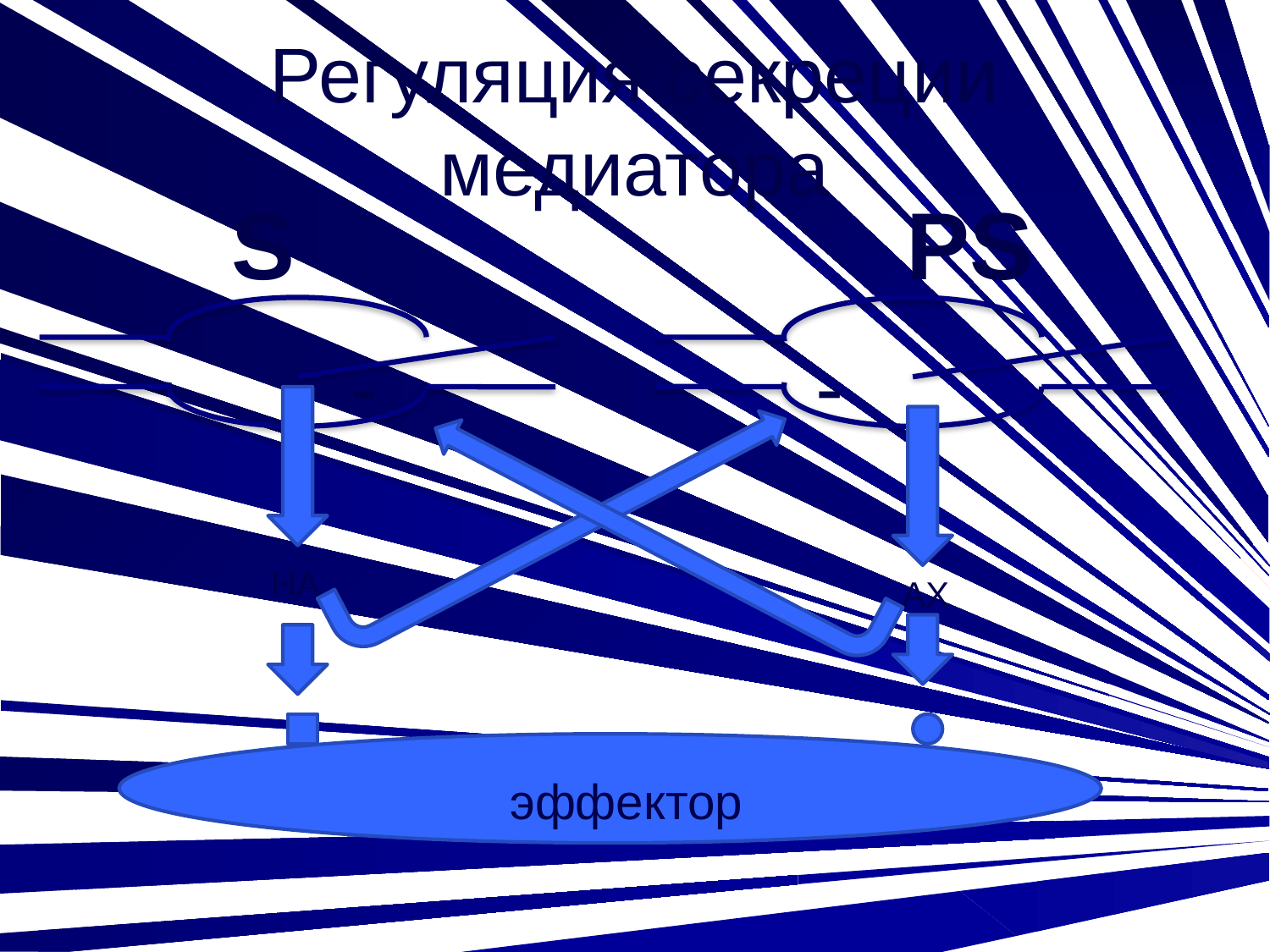

# Регуляция секреции медиатора
S
PS

-
-

НА
АХ

эффектор